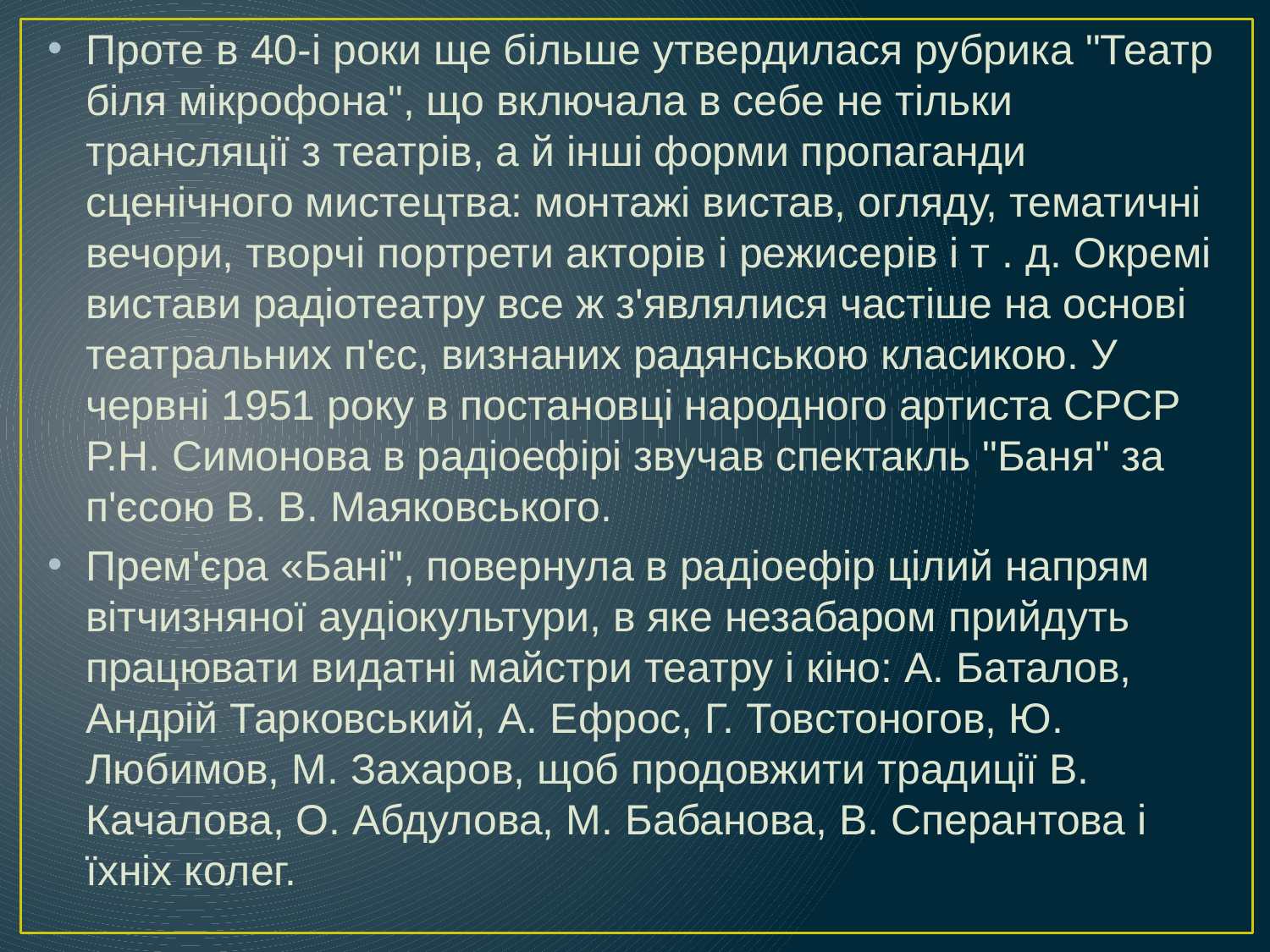

Проте в 40-і роки ще більше утвердилася рубрика "Театр біля мікрофона", що включала в себе не тільки трансляції з театрів, а й інші форми пропаганди сценічного мистецтва: монтажі вистав, огляду, тематичні вечори, творчі портрети акторів і режисерів і т . д. Окремі вистави радіотеатру все ж з'являлися частіше на основі театральних п'єс, визнаних радянською класикою. У червні 1951 року в постановці народного артиста СРСР Р.Н. Симонова в радіоефірі звучав спектакль "Баня" за п'єсою В. В. Маяковського.
Прем'єра «Бані", повернула в радіоефір цілий напрям вітчизняної аудіокультури, в яке незабаром прийдуть працювати видатні майстри театру і кіно: А. Баталов, Андрій Тарковський, А. Ефрос, Г. Товстоногов, Ю. Любимов, М. Захаров, щоб продовжити традиції В. Качалова, О. Абдулова, М. Бабанова, В. Сперантова і їхніх колег.